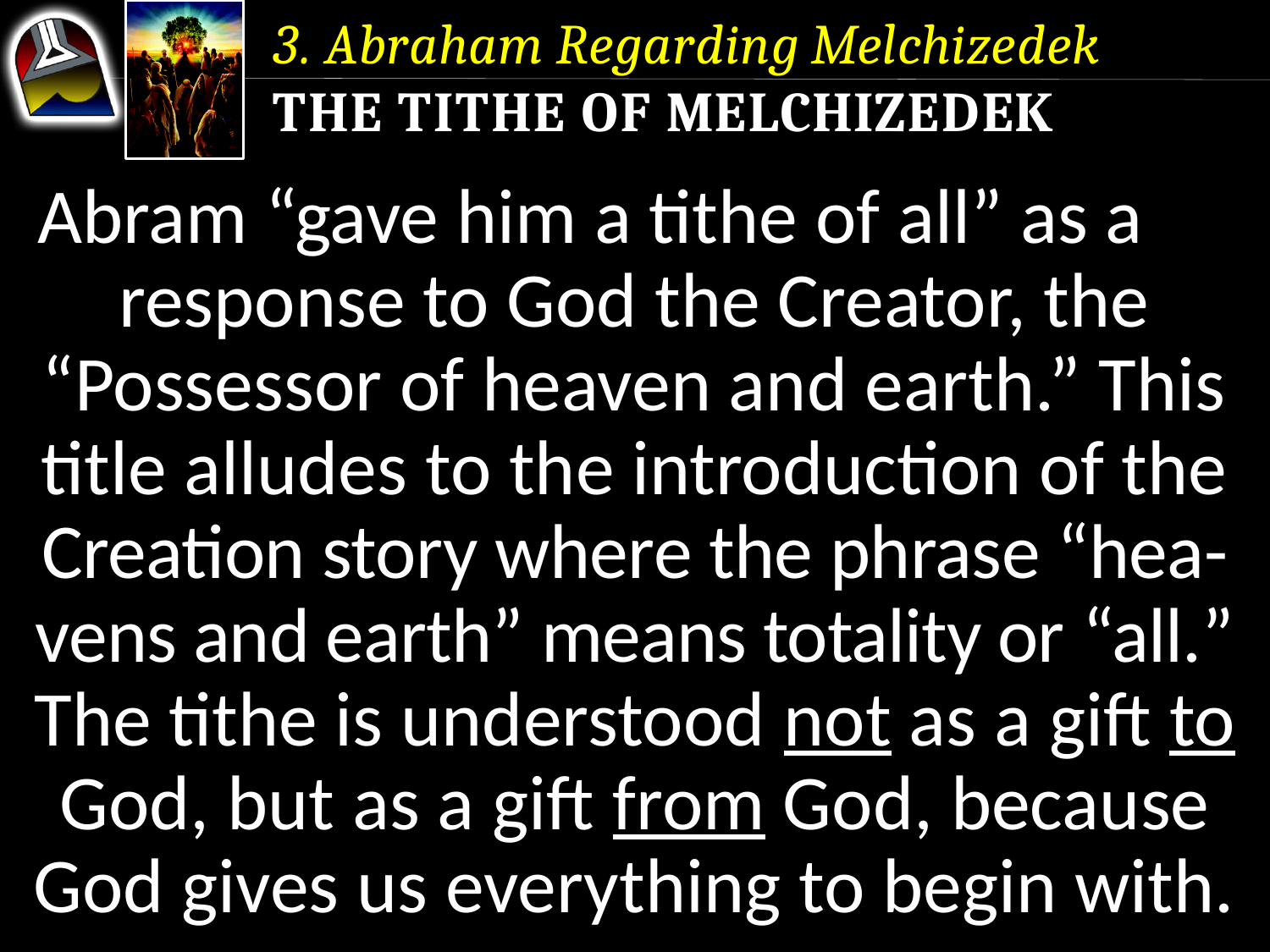

3. Abraham Regarding Melchizedek
The Tithe of Melchizedek
Abram “gave him a tithe of all” as a      response to God the Creator, the “Possessor of heaven and earth.” This title alludes to the introduction of the Creation story where the phrase “hea-vens and earth” means totality or “all.”
The tithe is understood not as a gift to God, but as a gift from God, because God gives us everything to begin with.